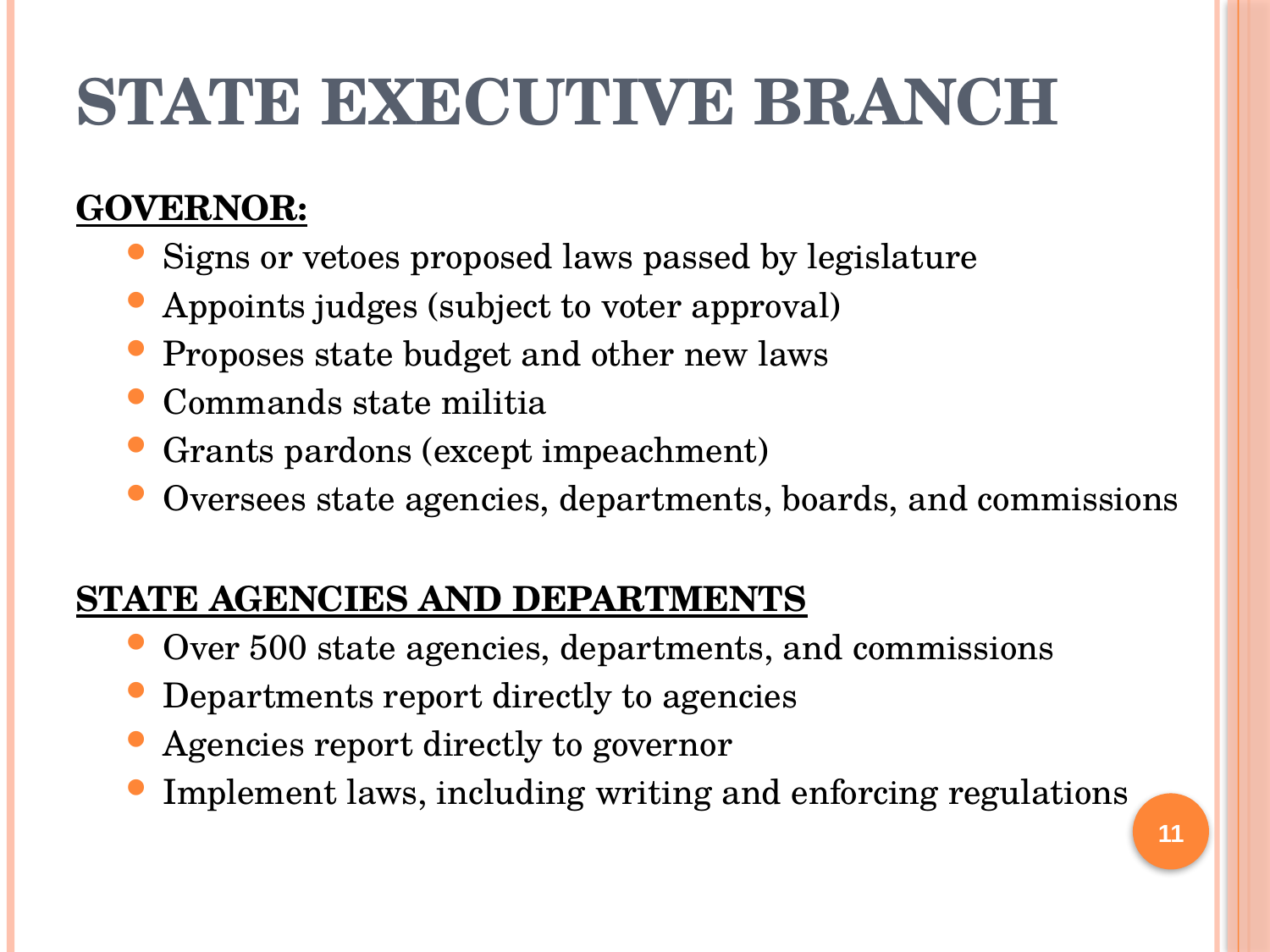

# State Executive Branch
GOVERNOR:
Signs or vetoes proposed laws passed by legislature
Appoints judges (subject to voter approval)
Proposes state budget and other new laws
Commands state militia
Grants pardons (except impeachment)
Oversees state agencies, departments, boards, and commissions

STATE AGENCIES AND DEPARTMENTS
Over 500 state agencies, departments, and commissions
Departments report directly to agencies
Agencies report directly to governor
Implement laws, including writing and enforcing regulations
11